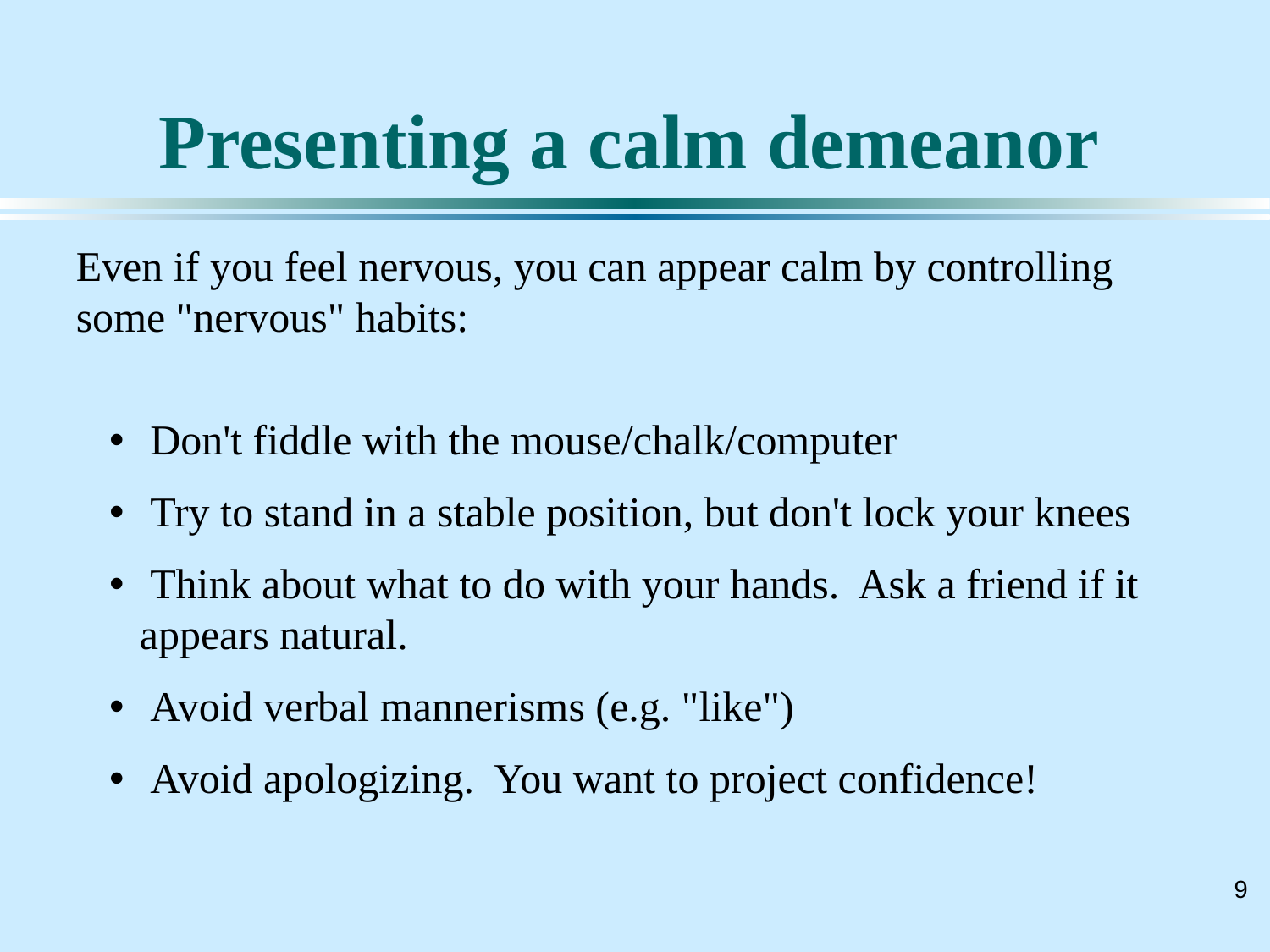

# Presenting a calm demeanor
Even if you feel nervous, you can appear calm by controlling some "nervous" habits:

 Don't fiddle with the mouse/chalk/computer
 Try to stand in a stable position, but don't lock your knees
 Think about what to do with your hands.  Ask a friend if it appears natural.
 Avoid verbal mannerisms (e.g. "like")
 Avoid apologizing.  You want to project confidence!